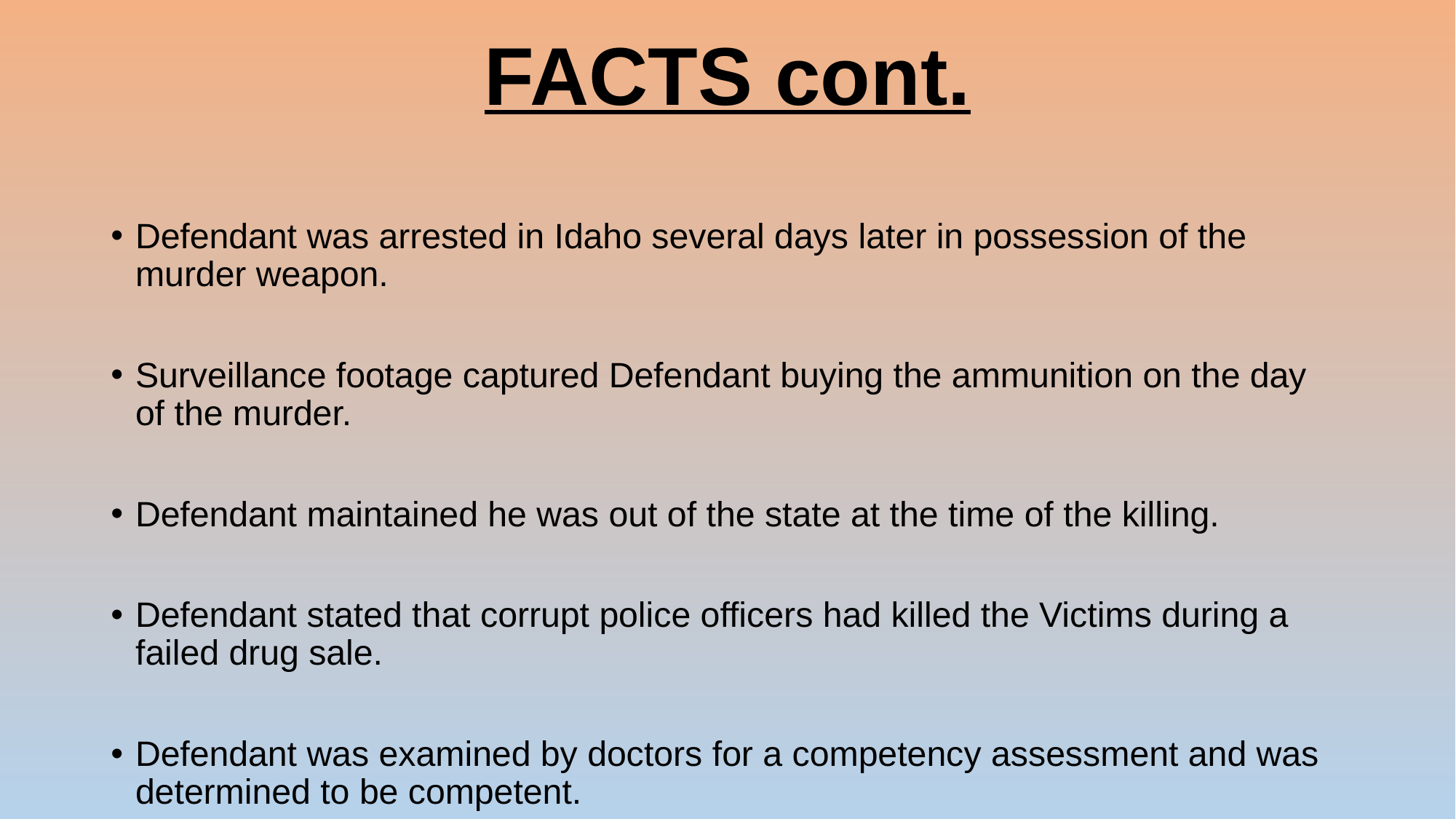

# FACTS cont.

Defendant was arrested in Idaho several days later in possession of the murder weapon.

Surveillance footage captured Defendant buying the ammunition on the day of the murder.

Defendant maintained he was out of the state at the time of the killing.

Defendant stated that corrupt police officers had killed the Victims during a failed drug sale.

Defendant was examined by doctors for a competency assessment and was determined to be competent.